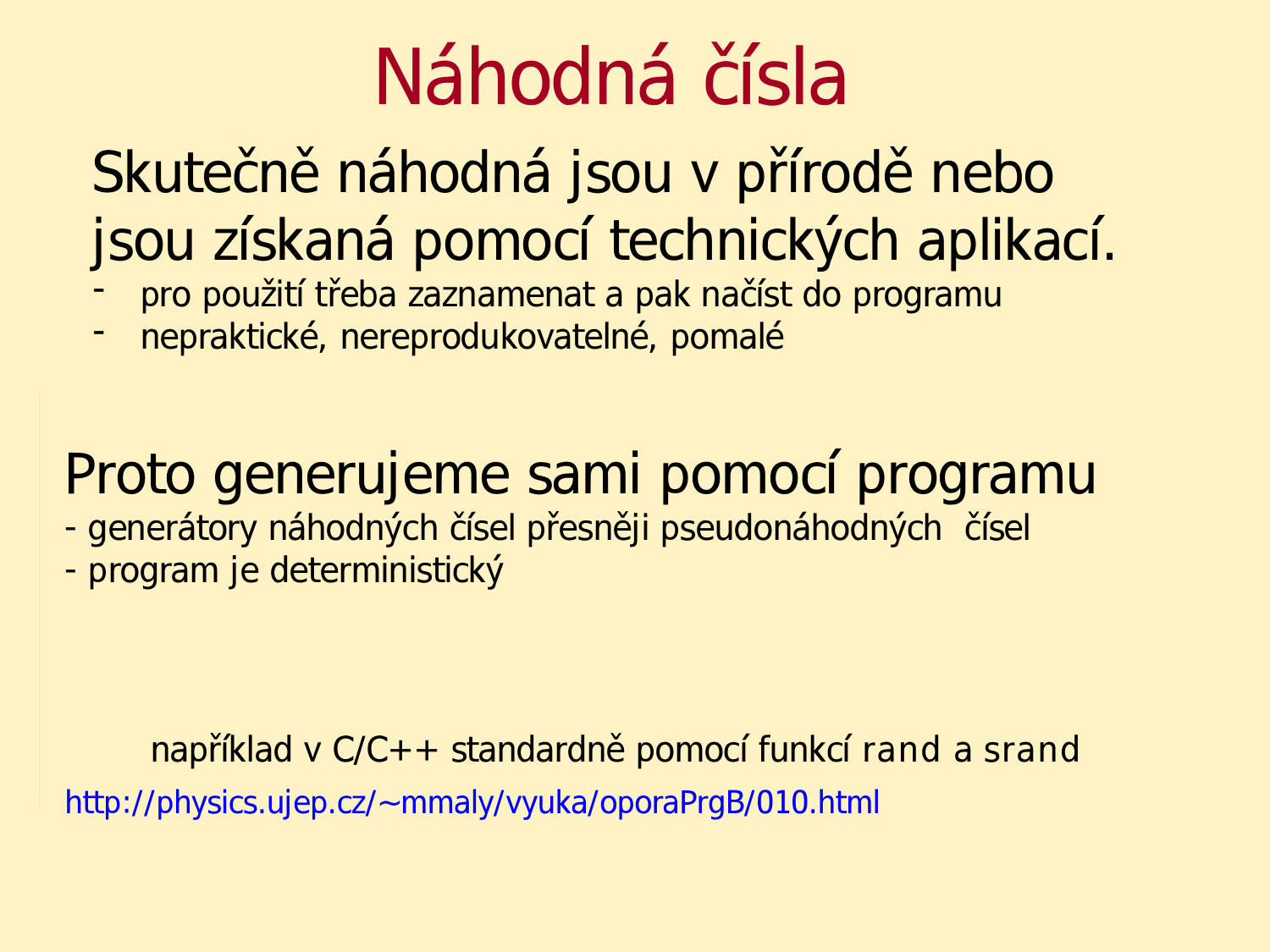

# Náhodná čísla
Skutečně náhodná jsou v přírodě nebo
jsou získaná pomocí technických aplikací.
pro použití třeba zaznamenat a pak načíst do programu
nepraktické, nereprodukovatelné, pomalé
Proto generujeme sami pomocí programu
- generátory náhodných čísel přesněji pseudonáhodných  čísel
- program je deterministický
například v C/C++ standardně pomocí funkcí rand a srand
http://physics.ujep.cz/~mmaly/vyuka/oporaPrgB/010.html